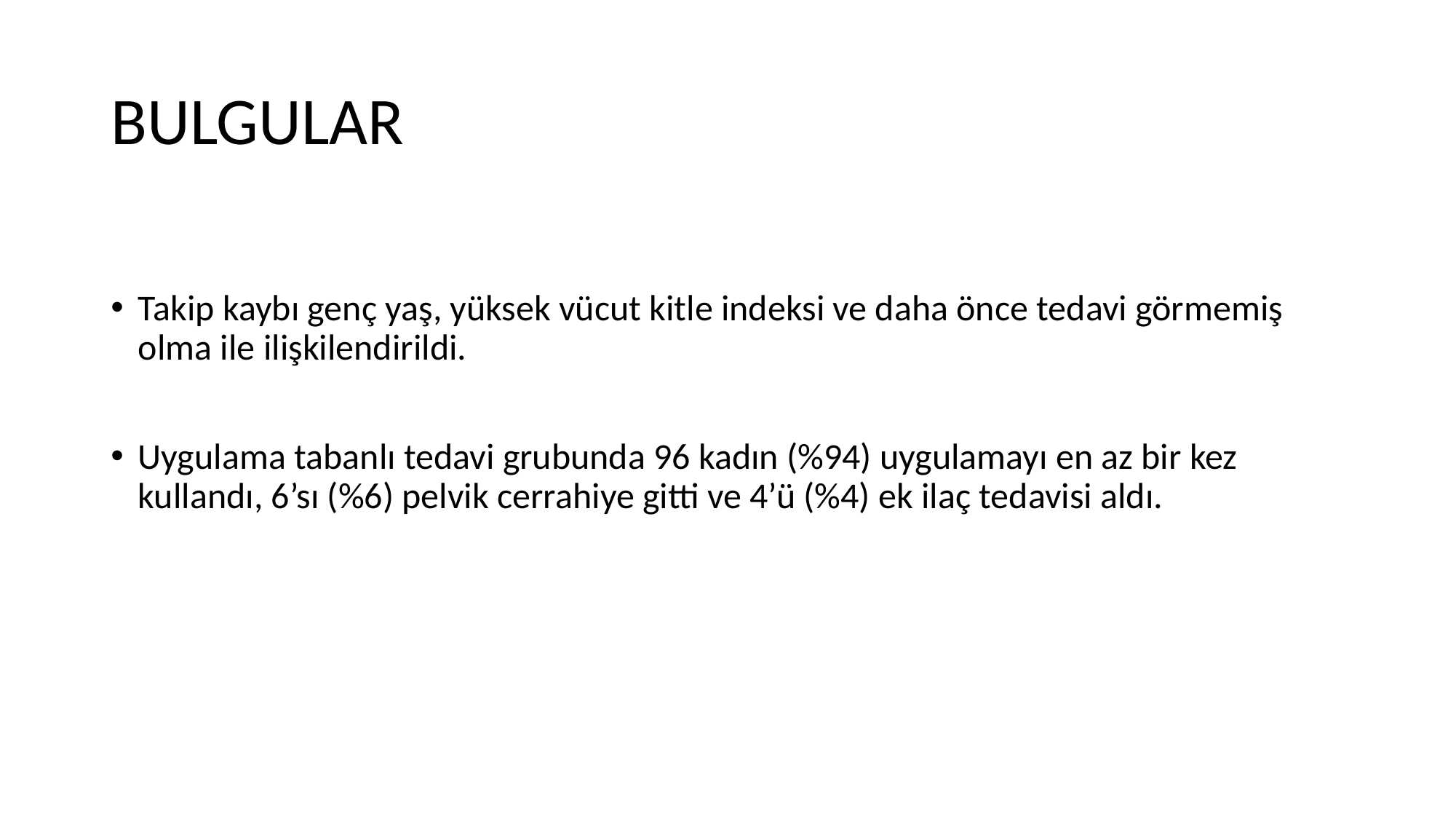

# BULGULAR

Takip kaybı genç yaş, yüksek vücut kitle indeksi ve daha önce tedavi görmemiş olma ile ilişkilendirildi.

Uygulama tabanlı tedavi grubunda 96 kadın (%94) uygulamayı en az bir kez kullandı, 6’sı (%6) pelvik cerrahiye gitti ve 4’ü (%4) ek ilaç tedavisi aldı.